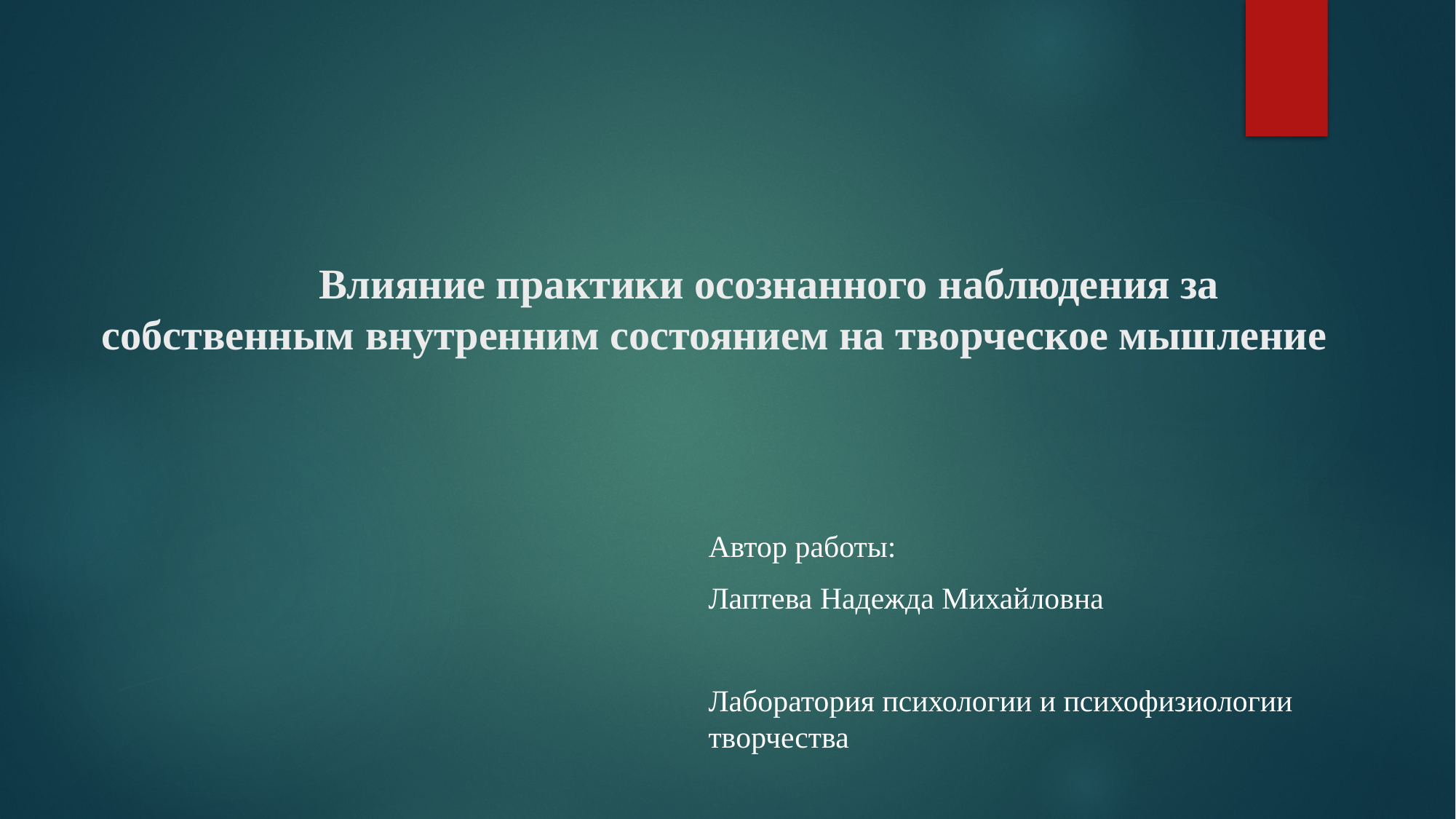

# Влияние практики осознанного наблюдения за собственным внутренним состоянием на творческое мышление
Автор работы:
Лаптева Надежда Михайловна

Лаборатория психологии и психофизиологии творчества